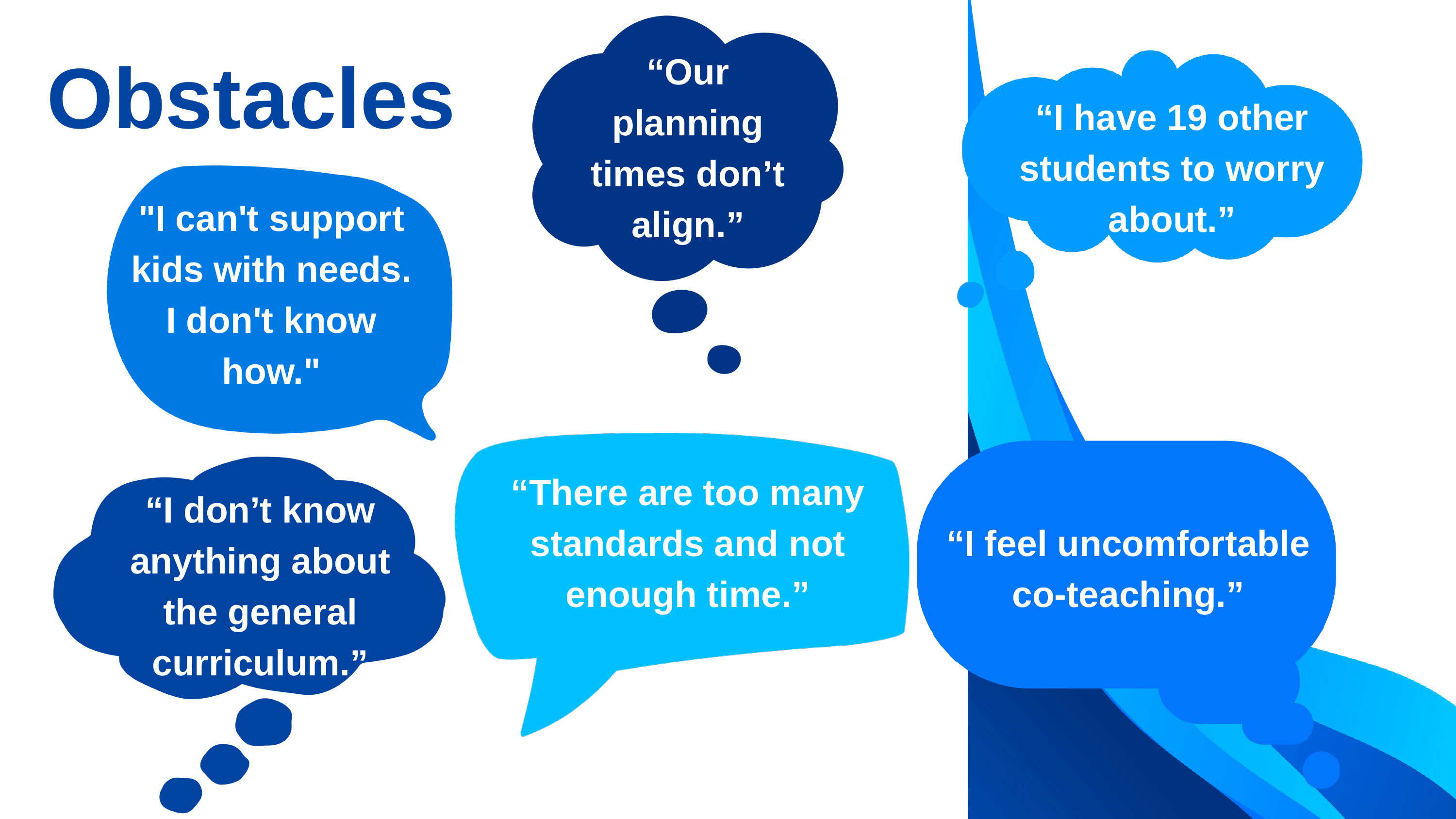

“Our planning times don’t align.”
Obstacles

“I have 19 other students to worry about.”

"I can't support kids with needs. I don't know how."

“There are too many
standards and not enough time.”
“I don’t know
anything about the general curriculum.”
“I feel uncomfortable co-teaching.”